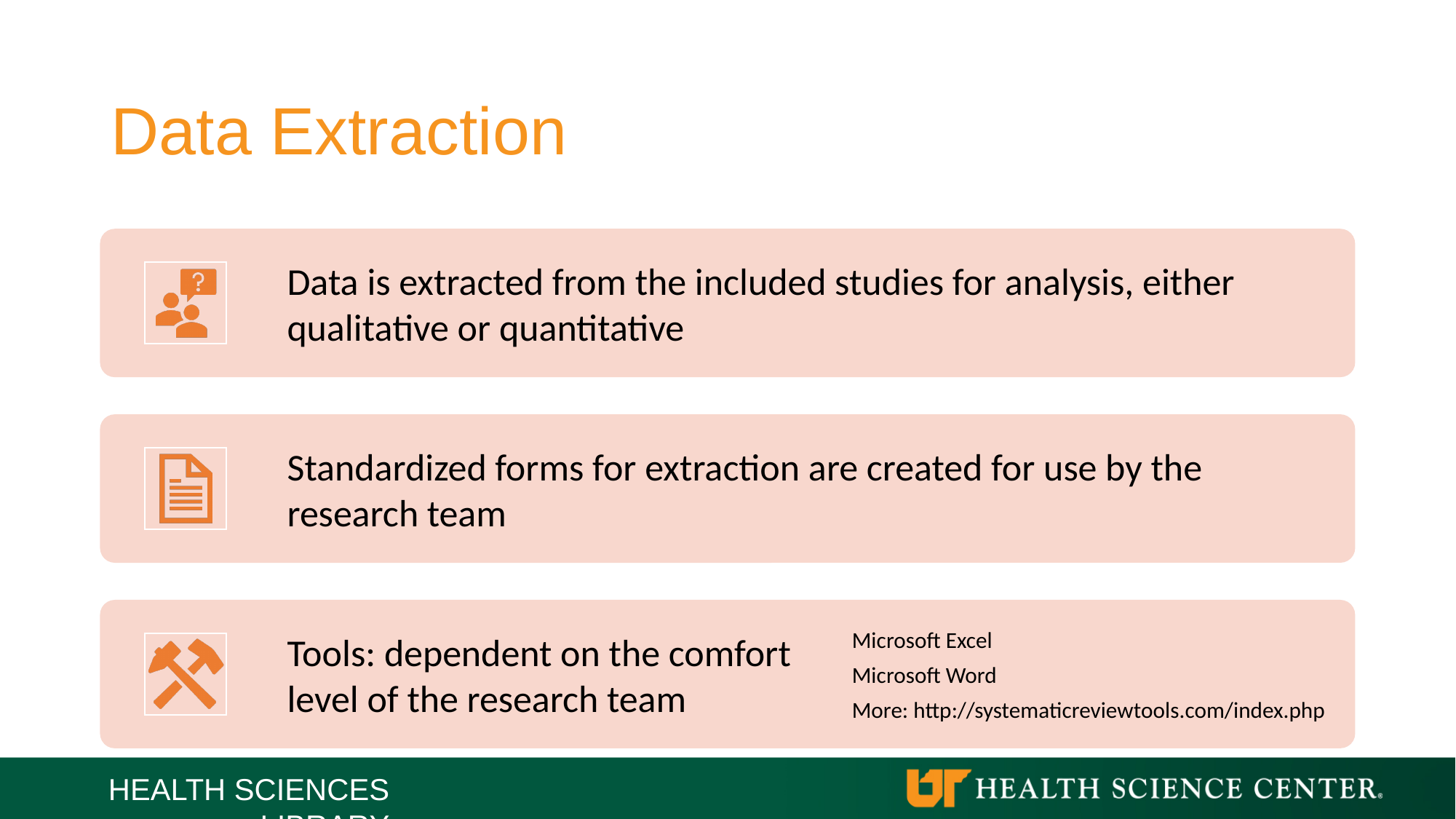

# Data Extraction
Data is extracted from the included studies for analysis, either qualitative or quantitative
Standardized forms for extraction are created for use by the research team
Tools: dependent on the comfort level of the research team
Microsoft Excel
Microsoft Word
More: http://systematicreviewtools.com/index.php